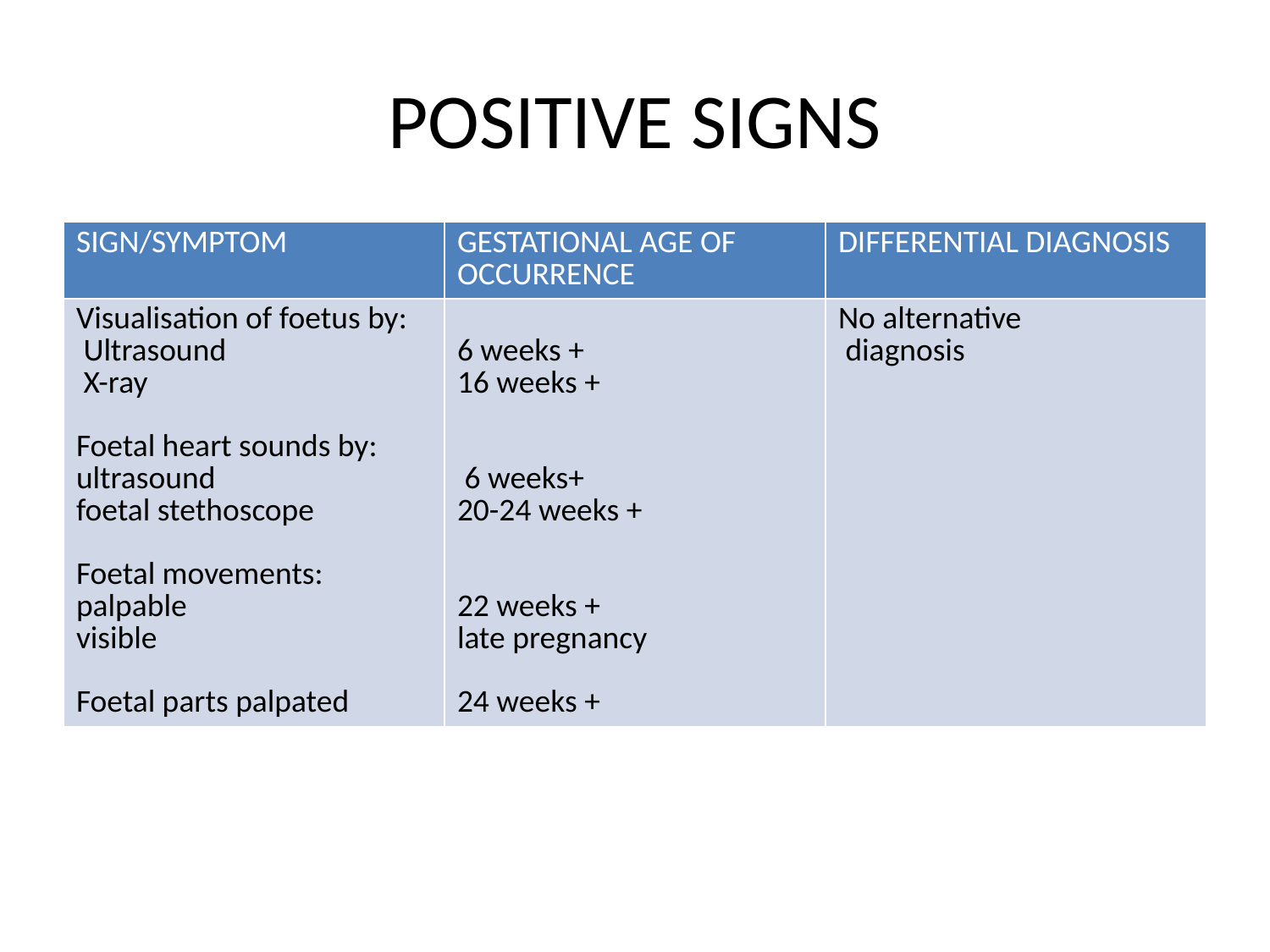

# POSITIVE SIGNS
| SIGN/SYMPTOM | GESTATIONAL AGE OF OCCURRENCE | DIFFERENTIAL DIAGNOSIS |
| --- | --- | --- |
| Visualisation of foetus by: Ultrasound X-ray   Foetal heart sounds by: ultrasound foetal stethoscope   Foetal movements: palpable visible   Foetal parts palpated | 6 weeks + 16 weeks +     6 weeks+ 20-24 weeks +     22 weeks + late pregnancy   24 weeks + | No alternative diagnosis |